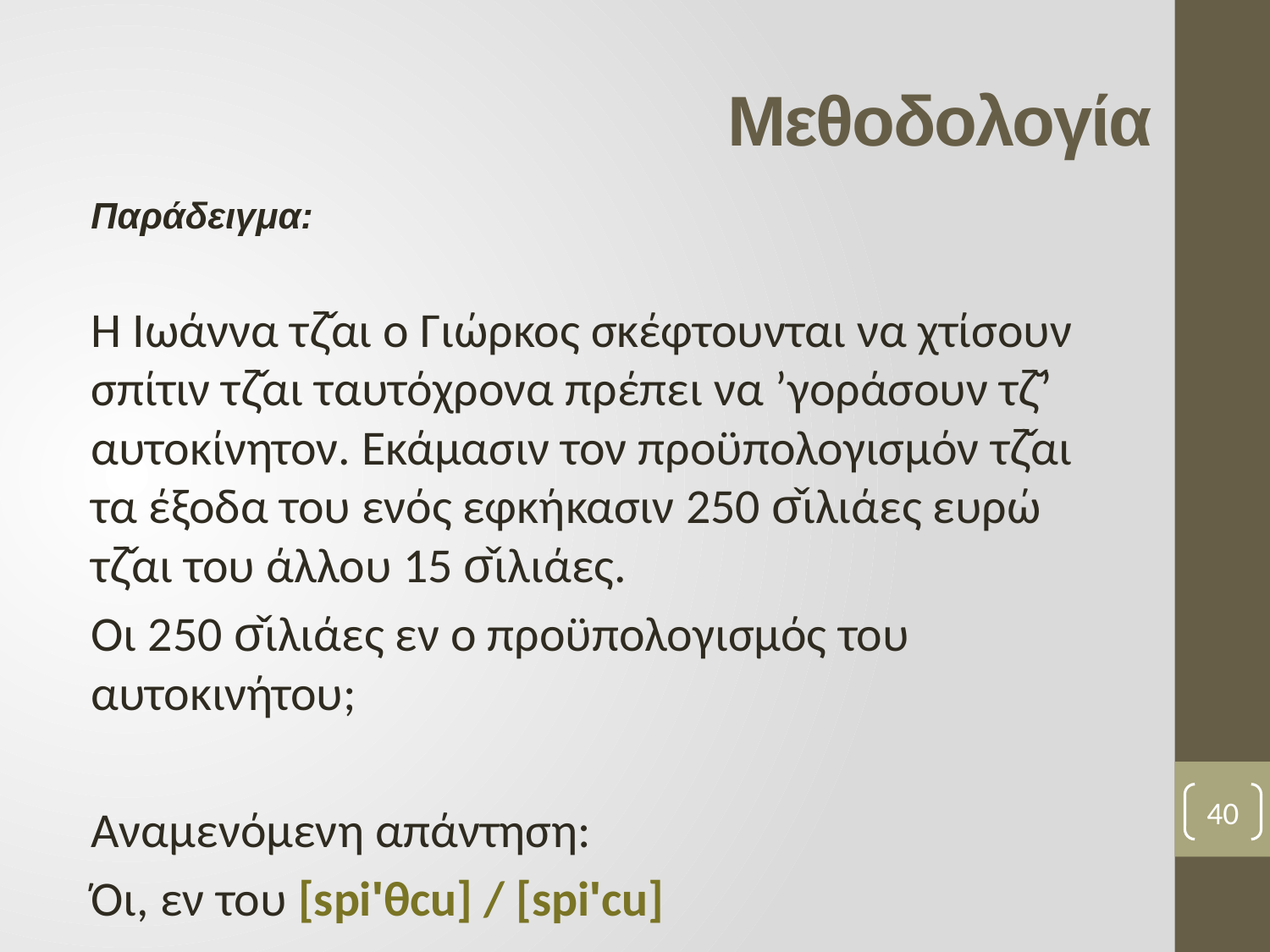

# Μεθοδολογία
Παράδειγμα:

Η Ιωάννα τζ̌αι ο Γιώρκος σκέφτουνται να χτίσουν σπίτιν τζ̌αι ταυτόχρονα πρέπει να ’γοράσουν τζ̌’ αυτοκίνητον. Εκάμασιν τον προϋπολογισμόν τζ̌αι τα έξοδα του ενός εφκήκασιν 250 σ̌ιλιάες ευρώ τζ̌αι του άλλου 15 σ̌ιλιάες.
Οι 250 σ̌ιλιάες εν ο προϋπολογισμός του αυτοκινήτου;

Αναμενόμενη απάντηση:
Όι, εν του [spi'θcu] / [spi'cu]

40